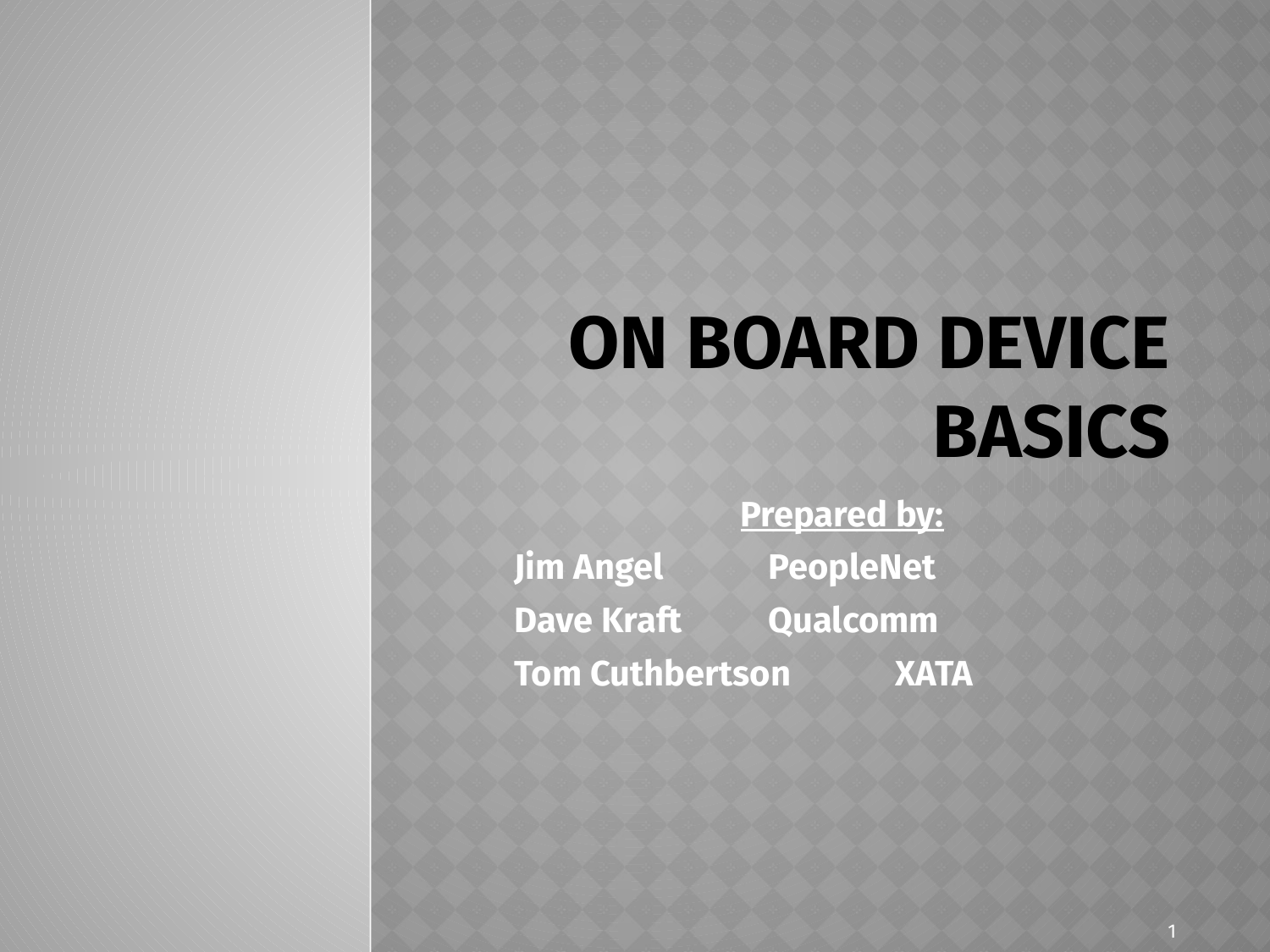

# On board device basics
Prepared by:
Jim Angel    	PeopleNet
Dave Kraft  	Qualcomm
Tom Cuthbertson  	XATA
1